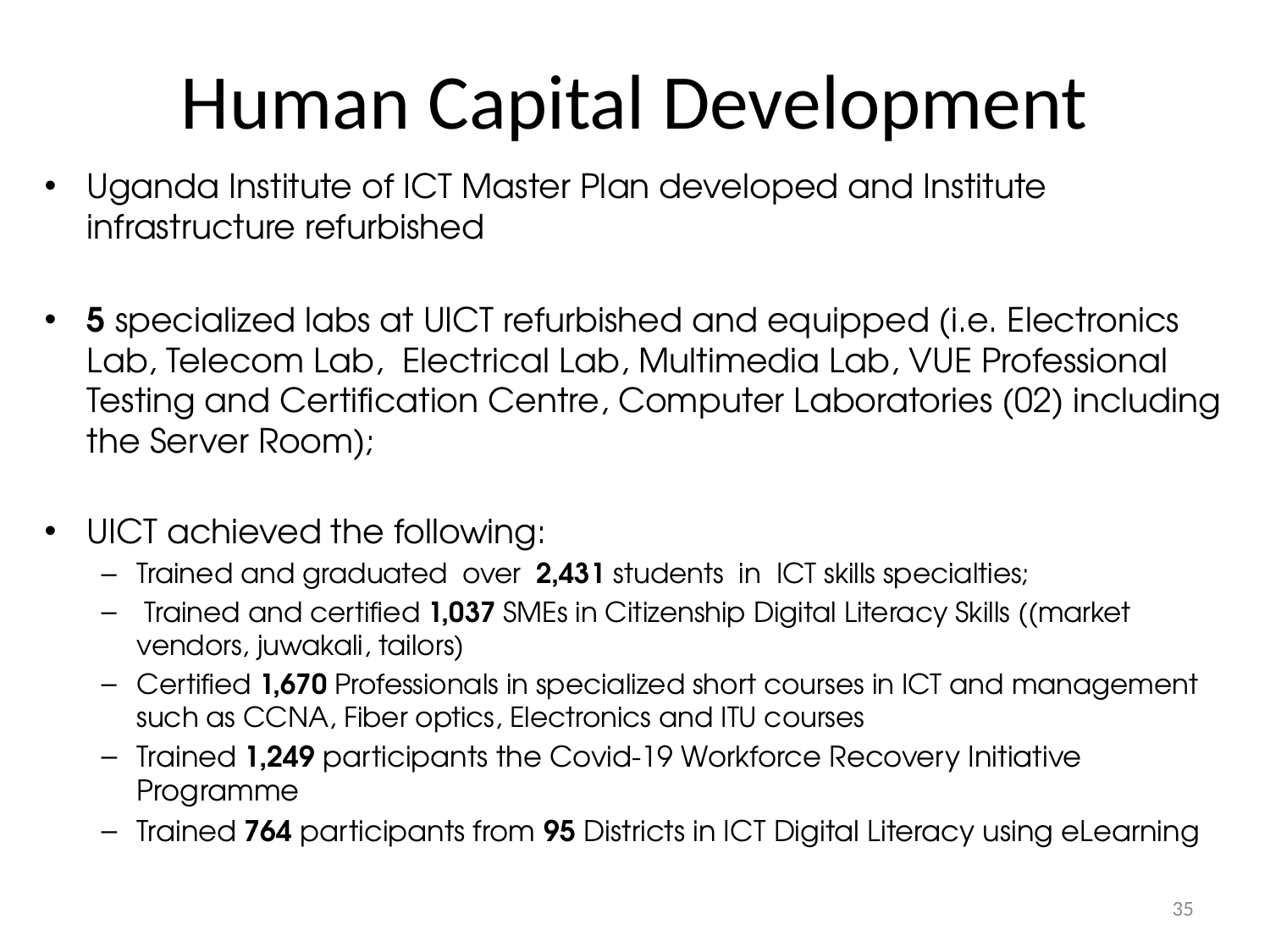

# Human Capital Development
Uganda Institute of ICT Master Plan developed and Institute infrastructure refurbished

5 specialized labs at UICT refurbished and equipped (i.e. Electronics Lab, Telecom Lab,  Electrical Lab, Multimedia Lab, VUE Professional Testing and Certification Centre, Computer Laboratories (02) including the Server Room);

UICT achieved the following:
Trained and graduated  over  2,431 students  in  ICT skills specialties;
 Trained and certified 1,037 SMEs in Citizenship Digital Literacy Skills ((market vendors, juwakali, tailors)
Certified 1,670 Professionals in specialized short courses in ICT and management such as CCNA, Fiber optics, Electronics and ITU courses
Trained 1,249 participants the Covid-19 Workforce Recovery Initiative Programme
Trained 764 participants from 95 Districts in ICT Digital Literacy using eLearning

35